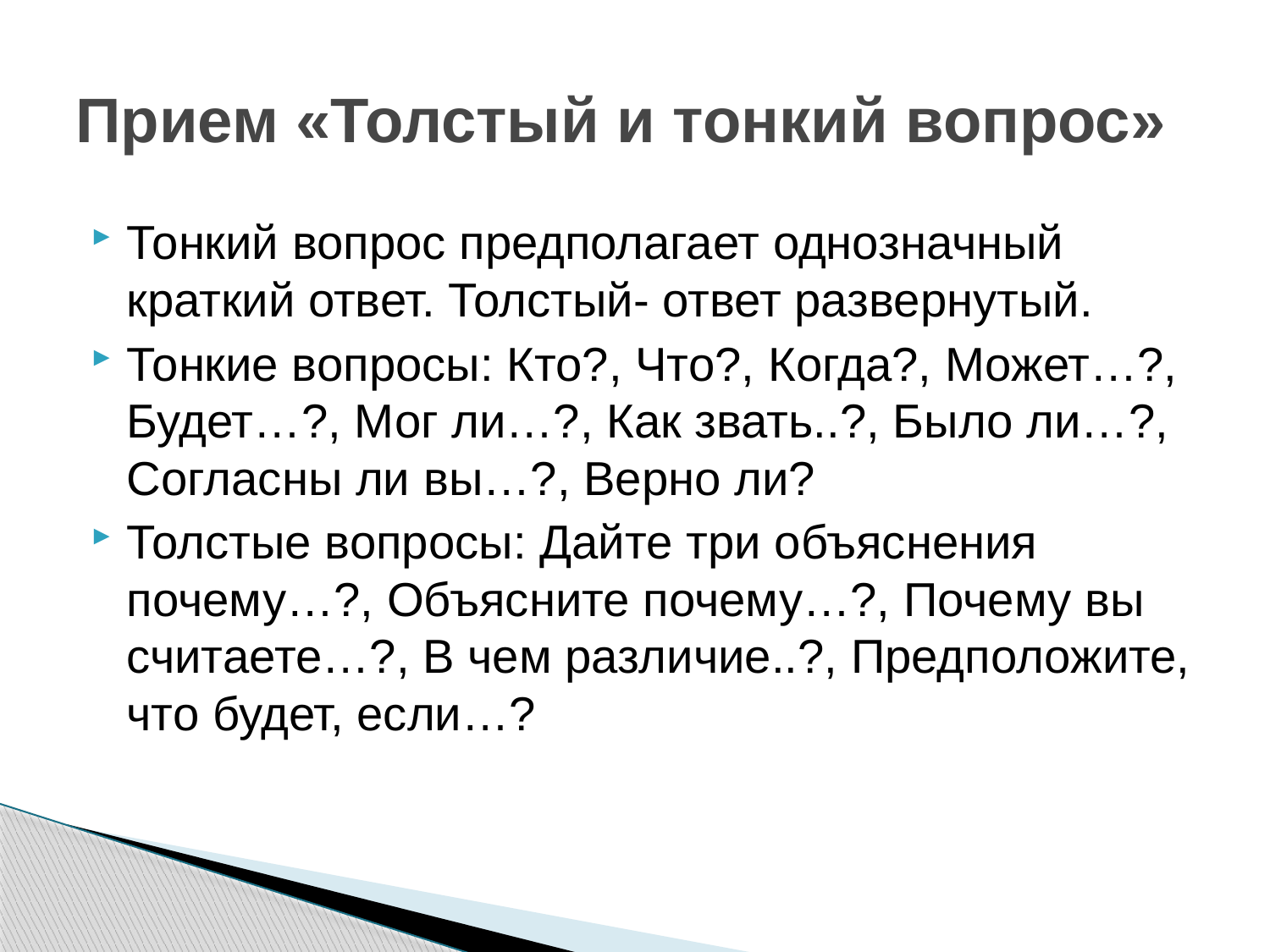

# Прием «Толстый и тонкий вопрос»
Тонкий вопрос предполагает однозначный краткий ответ. Толстый- ответ развернутый.
Тонкие вопросы: Кто?, Что?, Когда?, Может…?, Будет…?, Мог ли…?, Как звать..?, Было ли…?, Согласны ли вы…?, Верно ли?
Толстые вопросы: Дайте три объяснения почему…?, Объясните почему…?, Почему вы считаете…?, В чем различие..?, Предположите, что будет, если…?